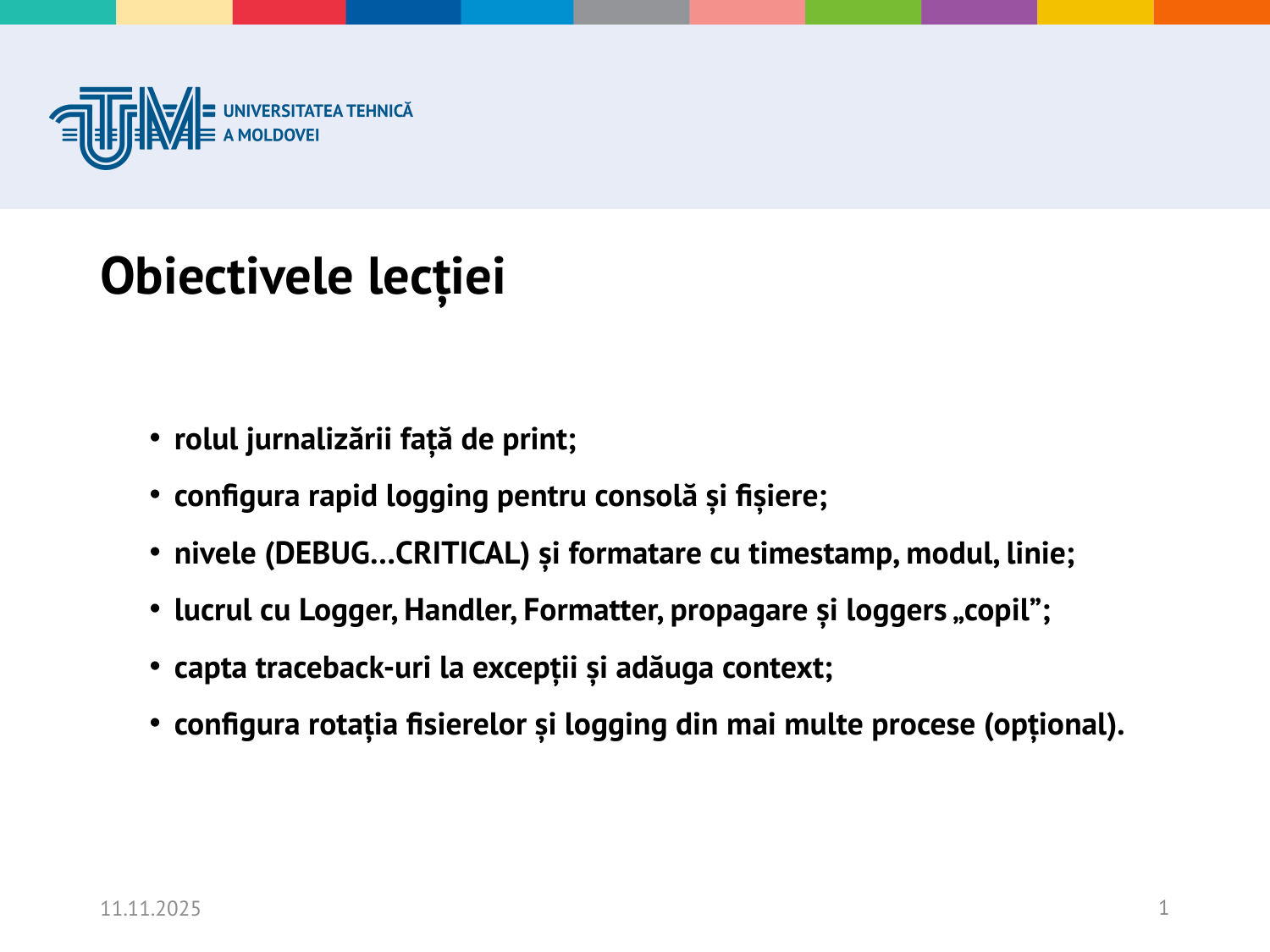

# Obiectivele lecției
rolul jurnalizării față de print;
configura rapid logging pentru consolă și fișiere;
nivele (DEBUG…CRITICAL) și formatare cu timestamp, modul, linie;
lucrul cu Logger, Handler, Formatter, propagare și loggers „copil”;
capta traceback-uri la excepții și adăuga context;
configura rotația fisierelor și logging din mai multe procese (opțional).
11.11.2025
1